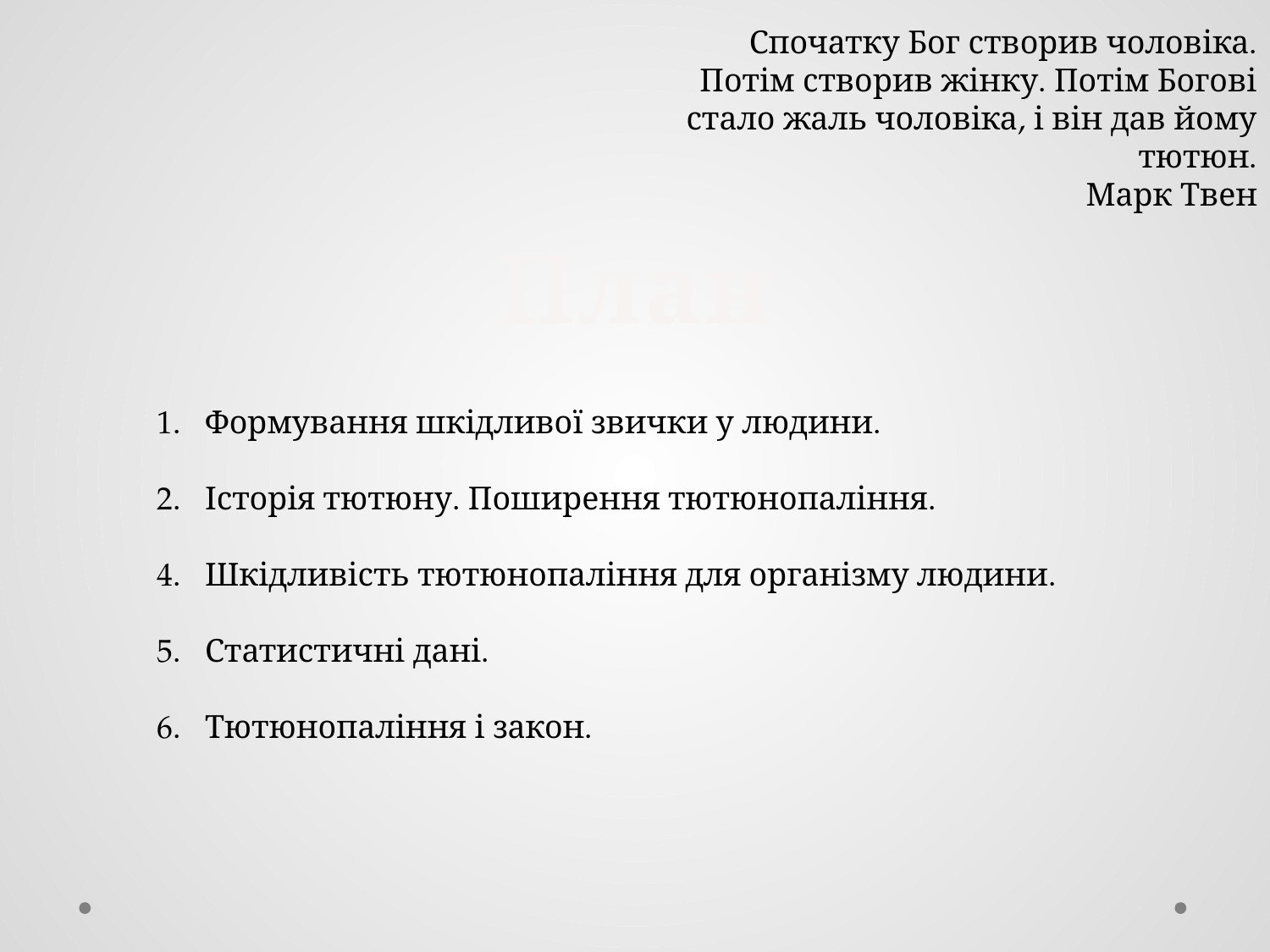

Спочатку Бог створив чоловіка. Потім створив жінку. Потім Богові стало жаль чоловіка, і він дав йому тютюн.
Марк Твен
План
Формування шкідливої звички у людини.

Історія тютюну. Поширення тютюнопаління.

Шкідливість тютюнопаління для організму людини.

Статистичні дані.

Тютюнопаління і закон.